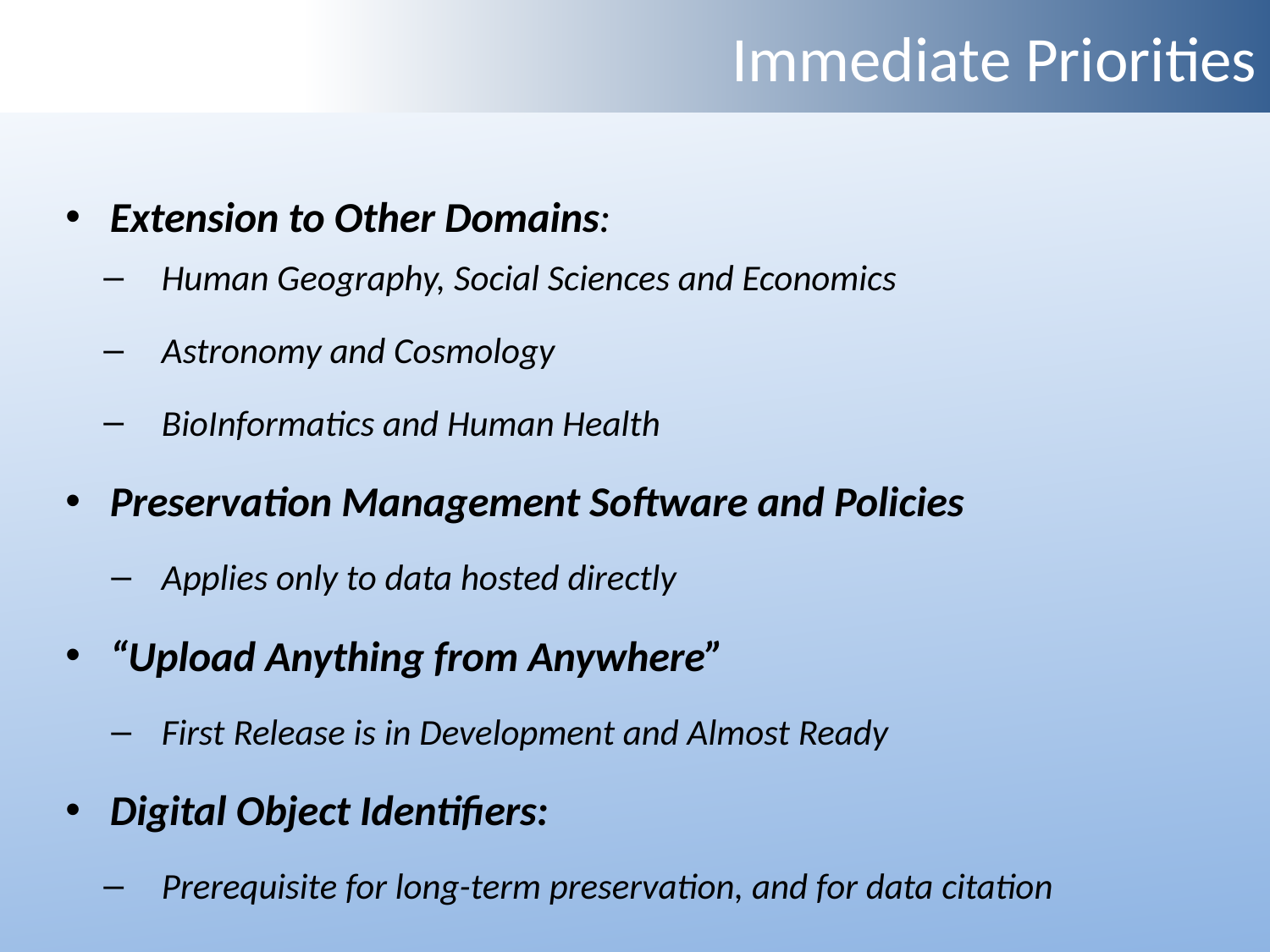

# Immediate Priorities
Extension to Other Domains:
Human Geography, Social Sciences and Economics
Astronomy and Cosmology
BioInformatics and Human Health
Preservation Management Software and Policies
Applies only to data hosted directly
“Upload Anything from Anywhere”
First Release is in Development and Almost Ready
Digital Object Identifiers:
Prerequisite for long-term preservation, and for data citation